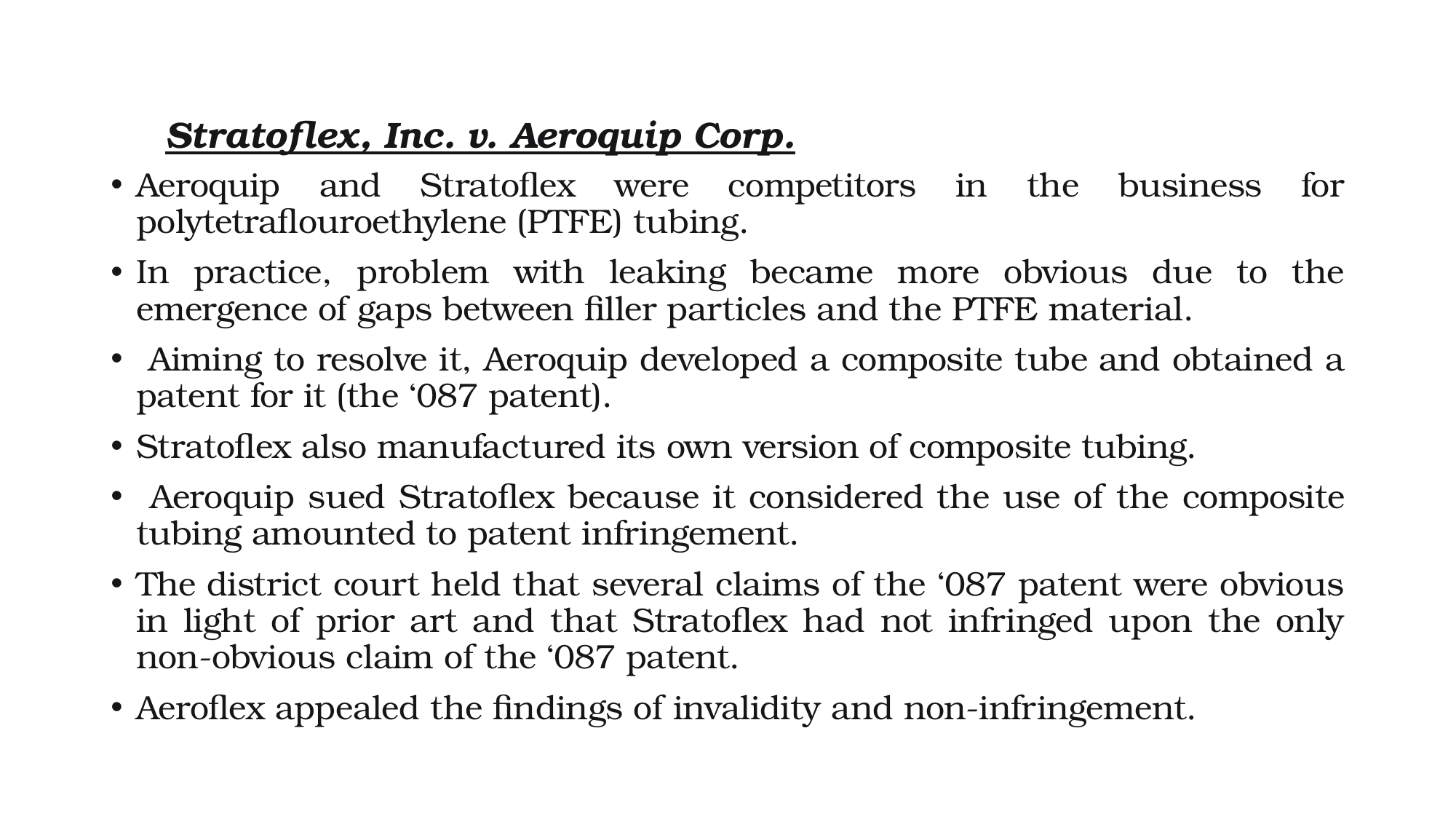

# Stratoflex, Inc. v. Aeroquip Corp.
Aeroquip and Stratoflex were competitors in the business for polytetraflouroethylene (PTFE) tubing.
In practice, problem with leaking became more obvious due to the emergence of gaps between filler particles and the PTFE material.
 Aiming to resolve it, Aeroquip developed a composite tube and obtained a patent for it (the ‘087 patent).
Stratoflex also manufactured its own version of composite tubing.
 Aeroquip sued Stratoflex because it considered the use of the composite tubing amounted to patent infringement.
The district court held that several claims of the ‘087 patent were obvious in light of prior art and that Stratoflex had not infringed upon the only non-obvious claim of the ‘087 patent.
Aeroflex appealed the findings of invalidity and non-infringement.